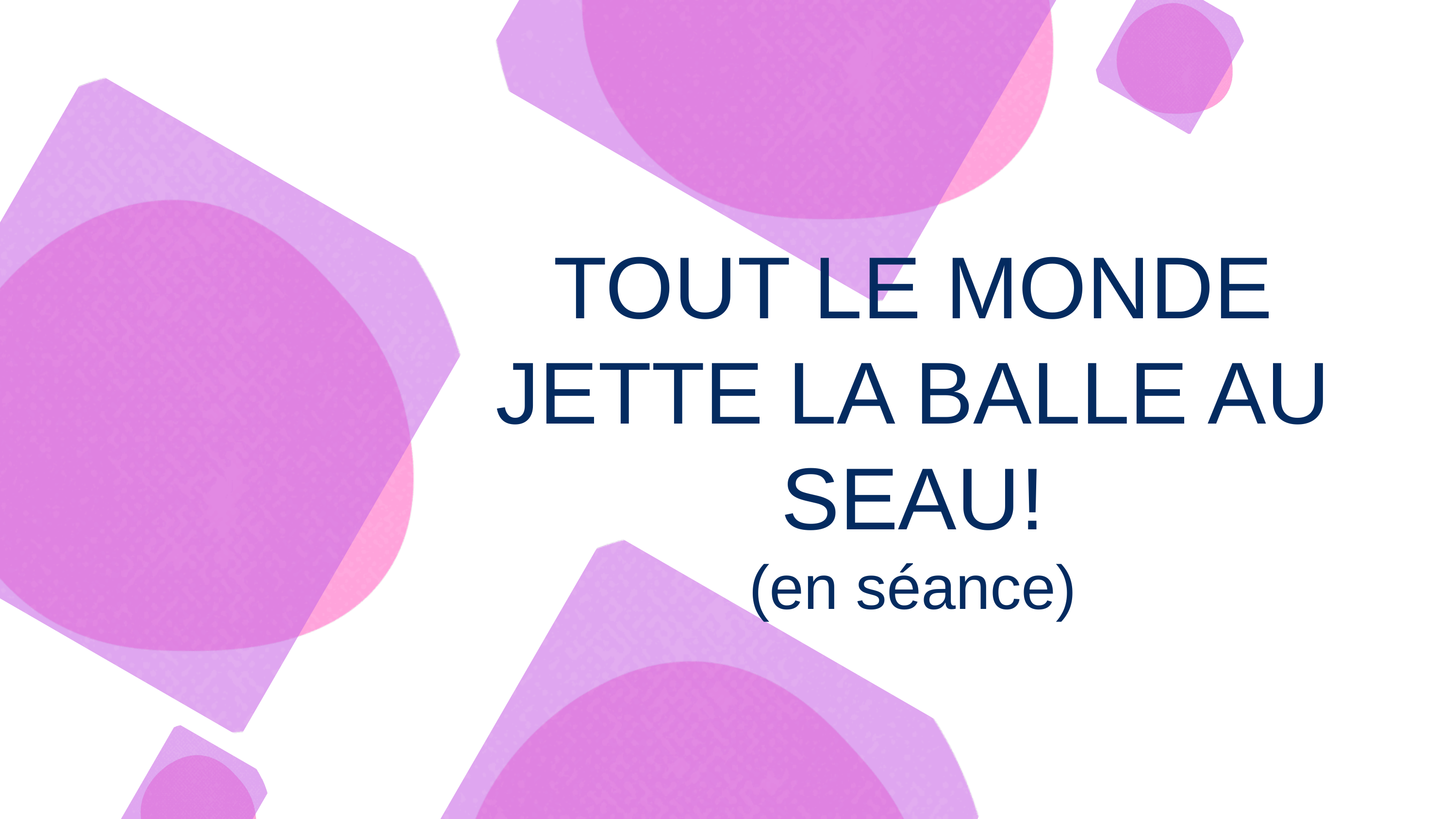

TOUT LE MONDE JETTE LA BALLE AU SEAU!
(en séance)